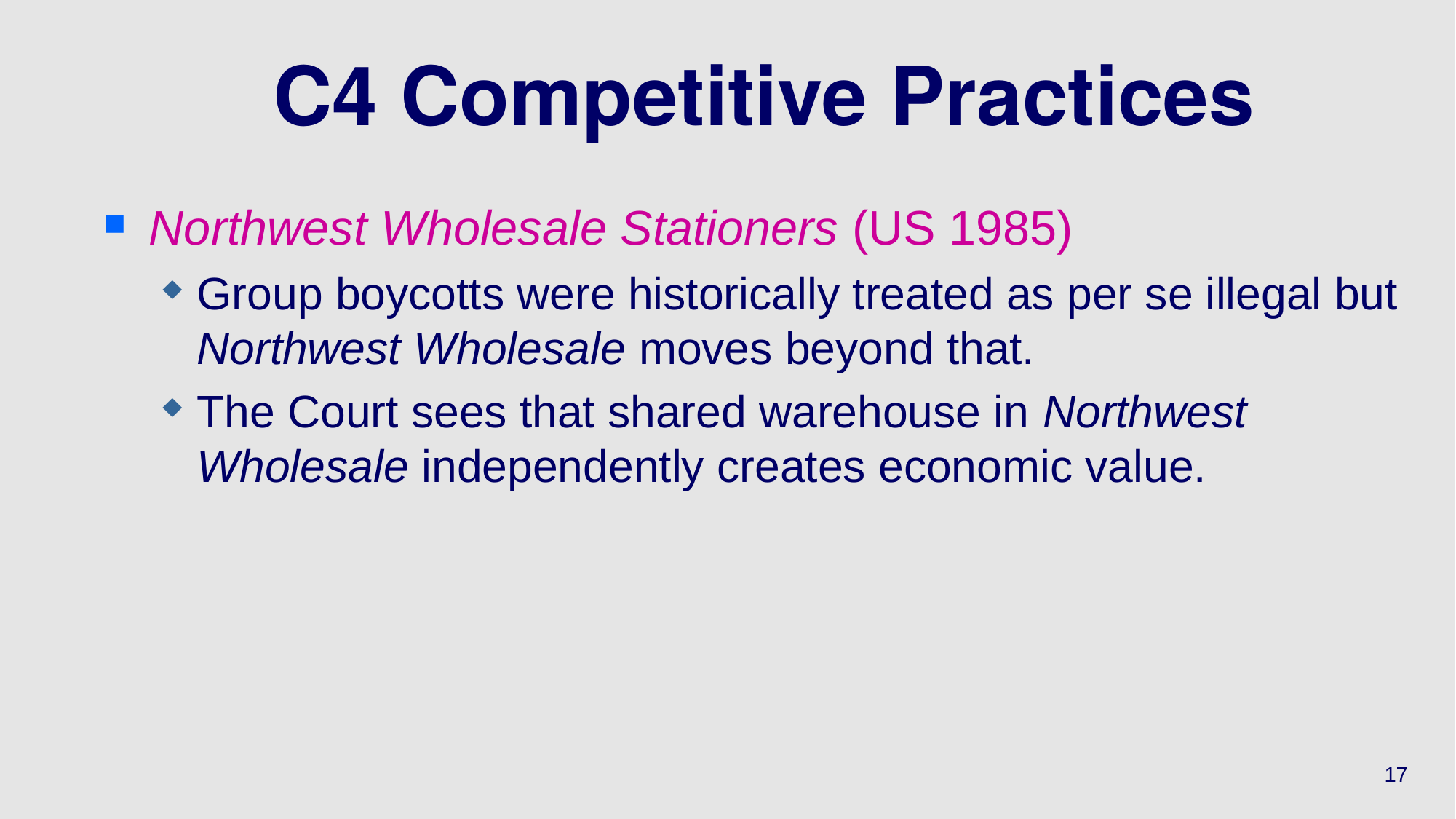

# C4 Competitive Practices
Northwest Wholesale Stationers (US 1985)
Group boycotts were historically treated as per se illegal but Northwest Wholesale moves beyond that.
The Court sees that shared warehouse in Northwest Wholesale independently creates economic value.
17